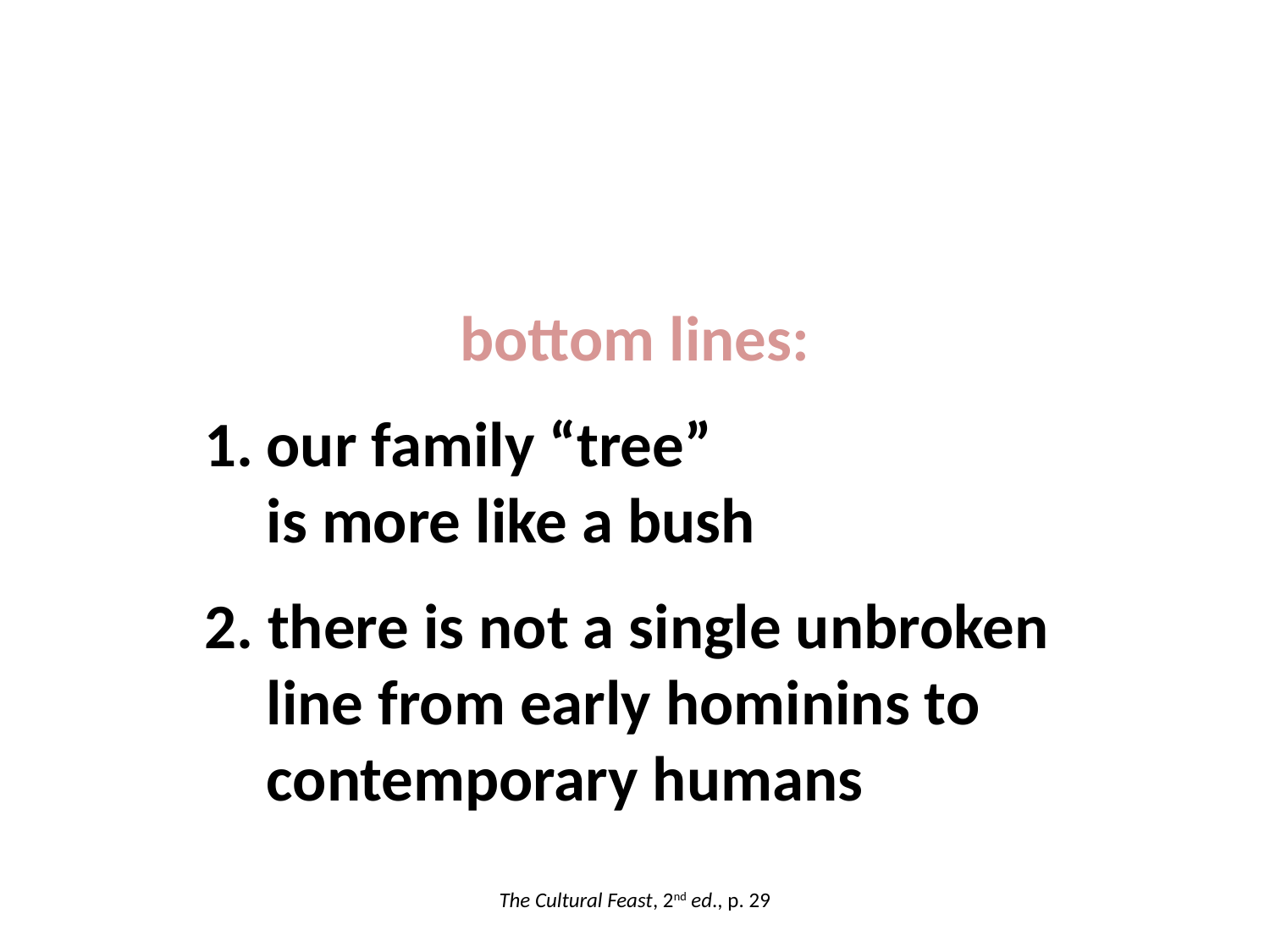

bottom lines:

our family “tree”
	is more like a bush

2. there is not a single unbroken line from early hominins to contemporary humans
The Cultural Feast, 2nd ed., p. 29